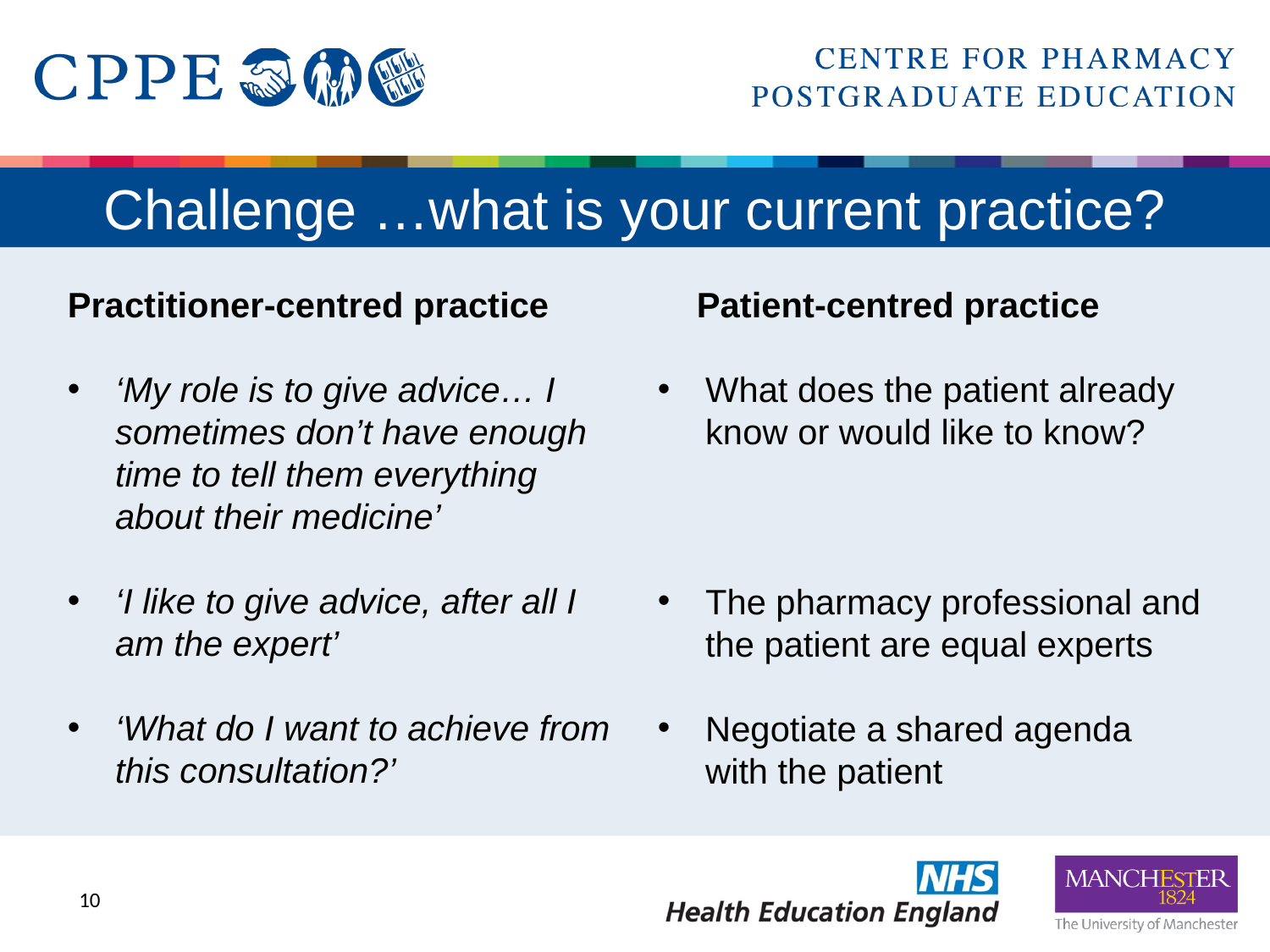

# Challenge …what is your current practice?
    Patient-centred practice

What does the patient already know or would like to know?

The pharmacy professional and the patient are equal experts

Negotiate a shared agenda with the patient
Practitioner-centred practice

‘My role is to give advice… I sometimes don’t have enough time to tell them everything about their medicine’

‘I like to give advice, after all I am the expert’

‘What do I want to achieve from this consultation?’

10